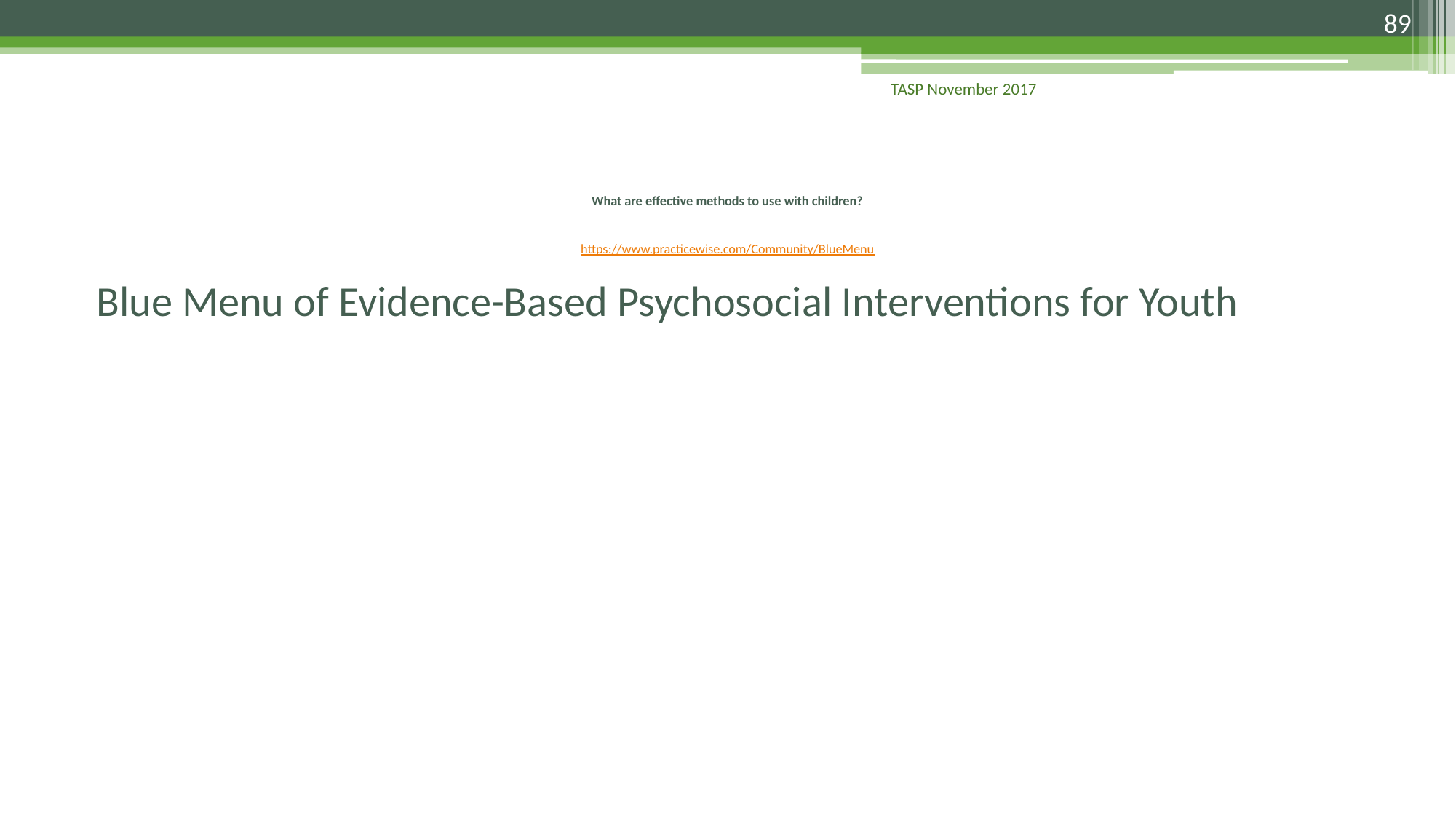

89
TASP November 2017
# What are effective methods to use with children? https://www.practicewise.com/Community/BlueMenu
Blue Menu of Evidence-Based Psychosocial Interventions for Youth